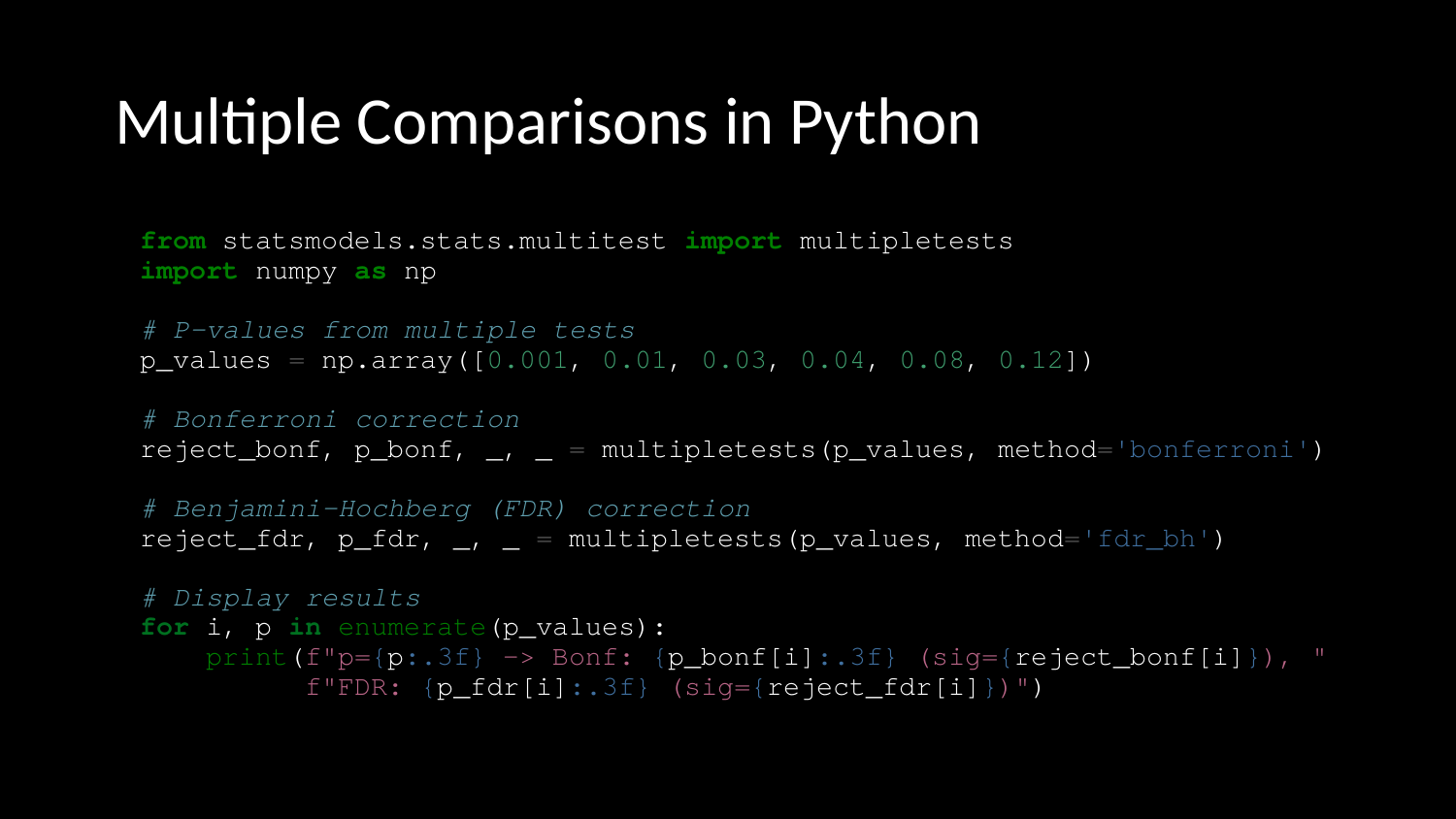

# Multiple Comparisons in Python
from statsmodels.stats.multitest import multipletests
import numpy as np
# P-values from multiple tests
p_values = np.array([0.001, 0.01, 0.03, 0.04, 0.08, 0.12])
# Bonferroni correction
reject_bonf, p_bonf, _, _ = multipletests(p_values, method='bonferroni')
# Benjamini-Hochberg (FDR) correction
reject_fdr, p_fdr, _, _ = multipletests(p_values, method='fdr_bh')
# Display results
for i, p in enumerate(p_values):
    print(f"p={p:.3f} -> Bonf: {p_bonf[i]:.3f} (sig={reject_bonf[i]}), "
          f"FDR: {p_fdr[i]:.3f} (sig={reject_fdr[i]})")